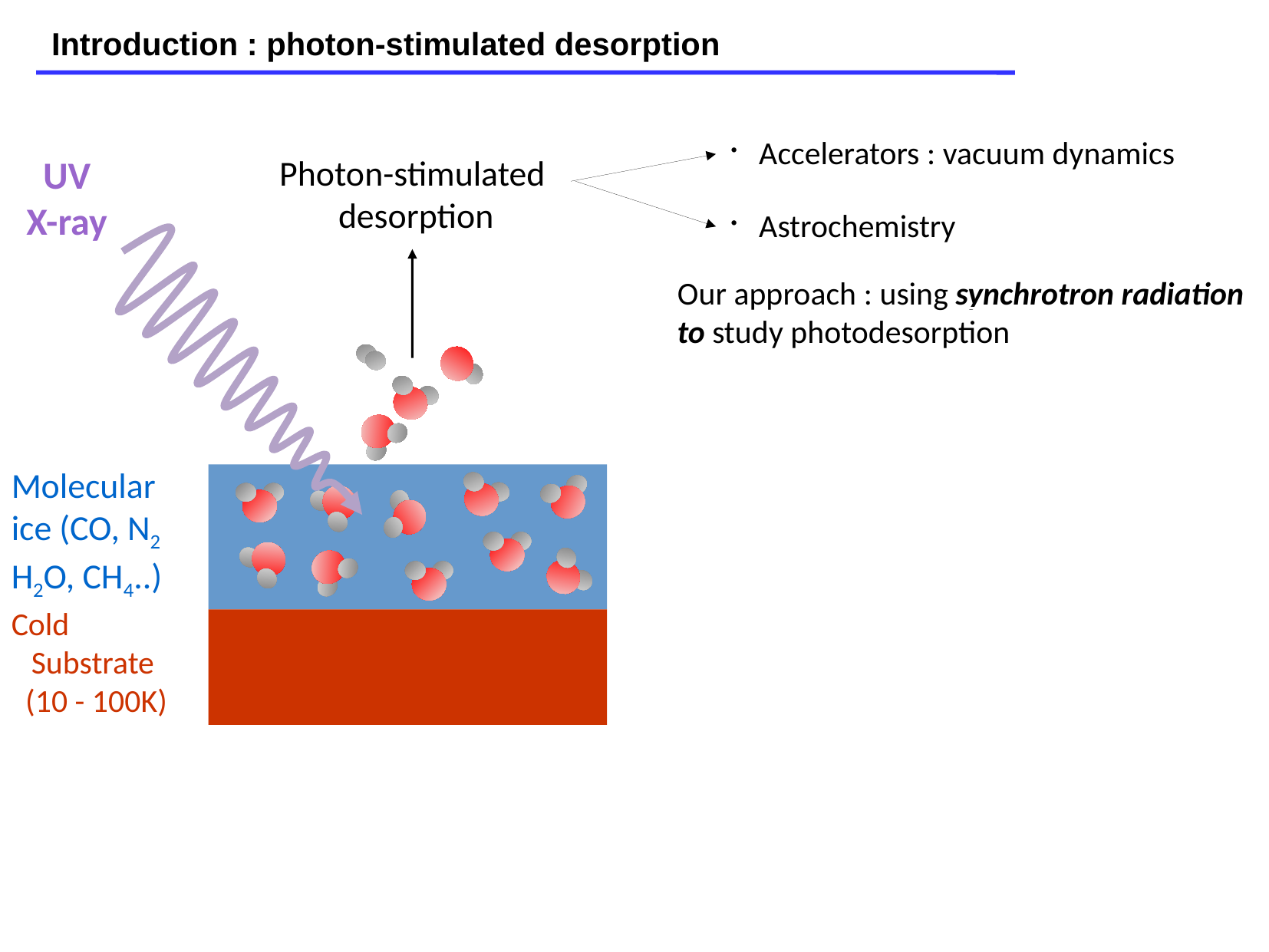

Introduction : photon-stimulated desorption

Accelerators : vacuum dynamics

Astrochemistry
UV
X-ray
Photon-stimulated
desorption

Our approach : using synchrotron radiation
to study photodesorption

Molecular
ice (CO, N2
H2O, CH4..)

Cold
Substrate
 (10 - 100K)